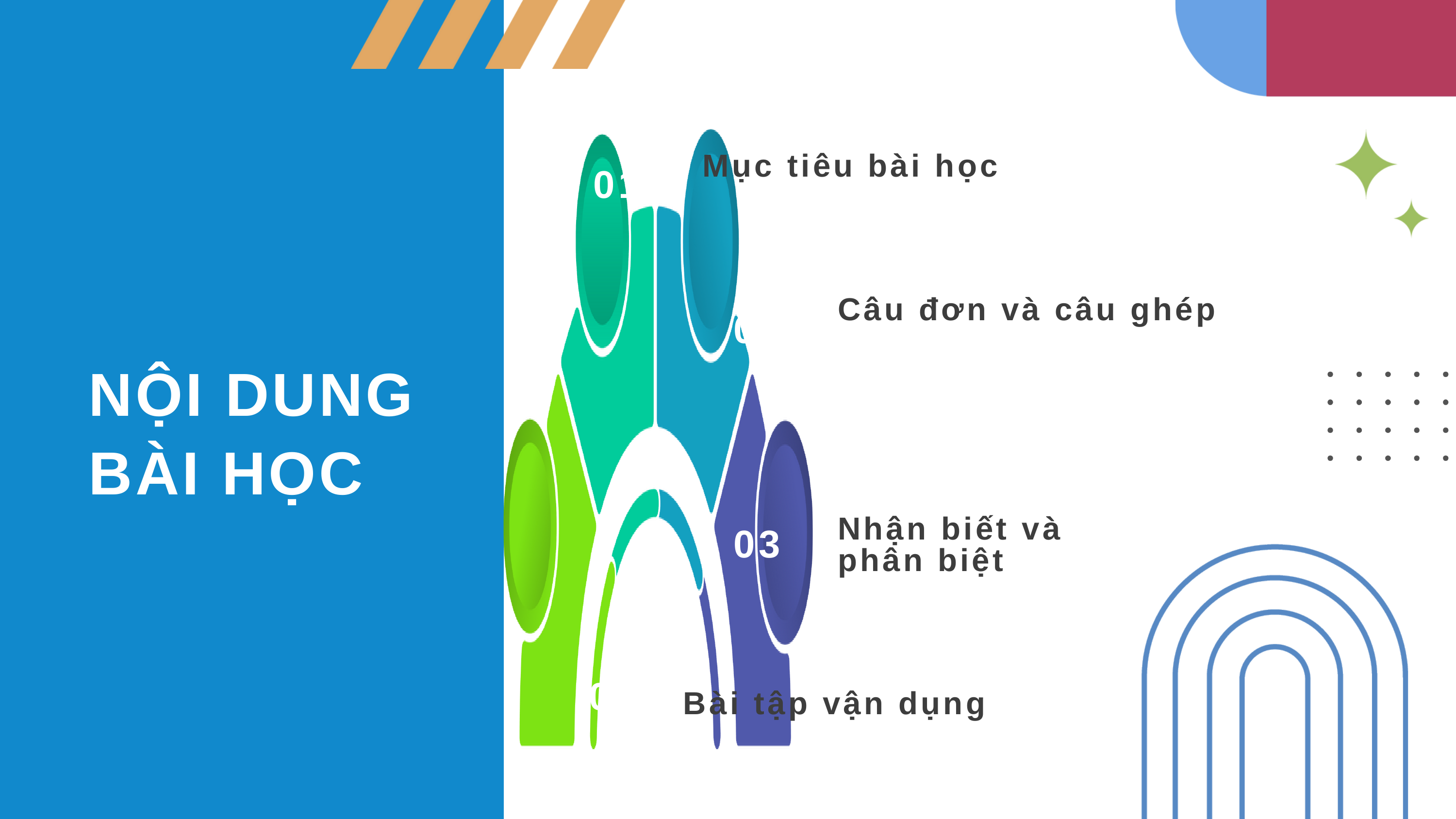

Mục tiêu bài học
01

Câu đơn và câu ghép
02
NỘI DUNG
BÀI HỌC

Nhận biết và
phân biệt
03

04
Bài tập vận dụng